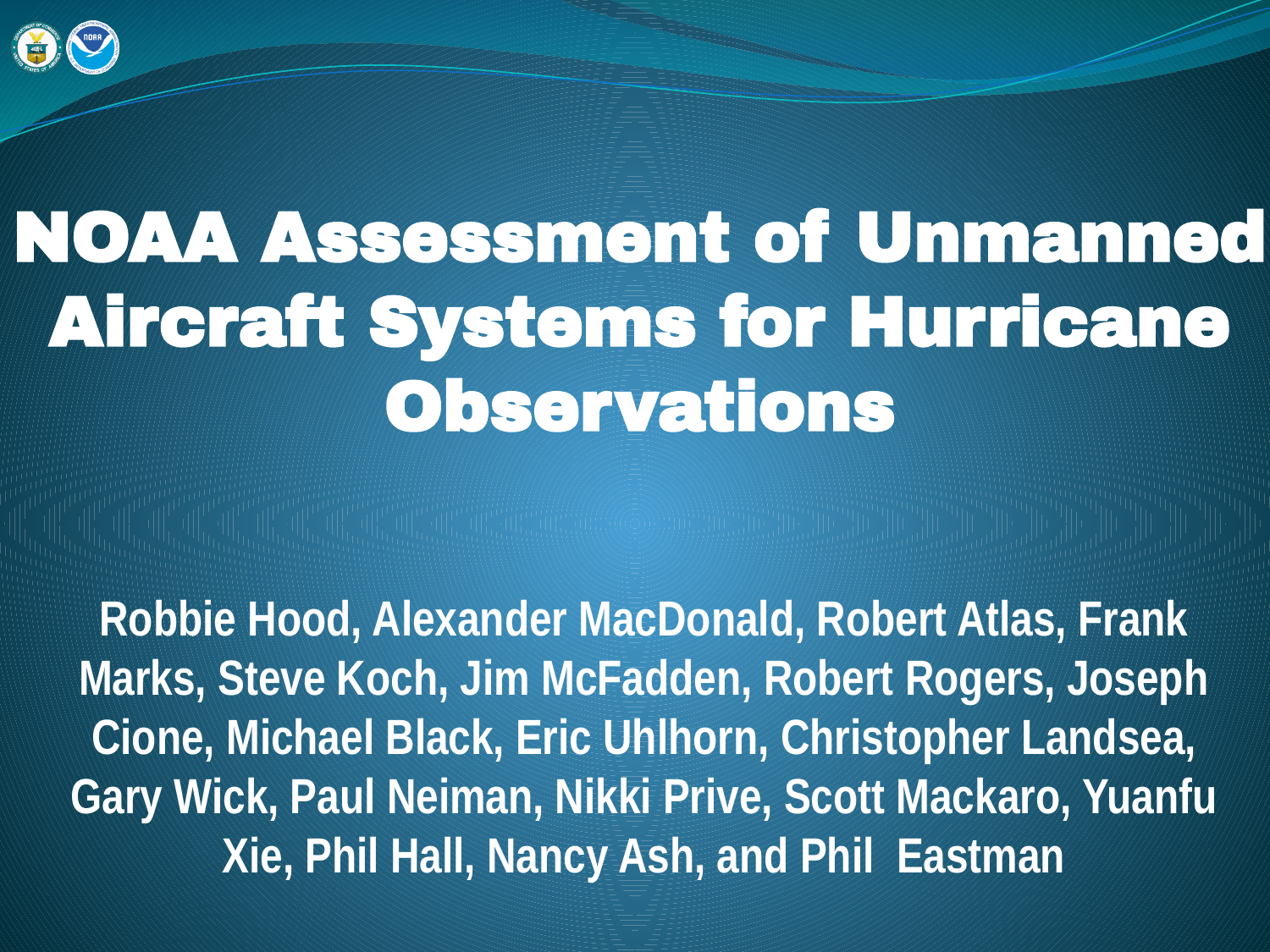

# NOAA Assessment of Unmanned Aircraft Systems for Hurricane Observations

Robbie Hood, Alexander MacDonald, Robert Atlas, Frank Marks, Steve Koch, Jim McFadden, Robert Rogers, Joseph Cione, Michael Black, Eric Uhlhorn, Christopher Landsea, Gary Wick, Paul Neiman, Nikki Prive, Scott Mackaro, Yuanfu Xie, Phil Hall, Nancy Ash, and Phil  Eastman